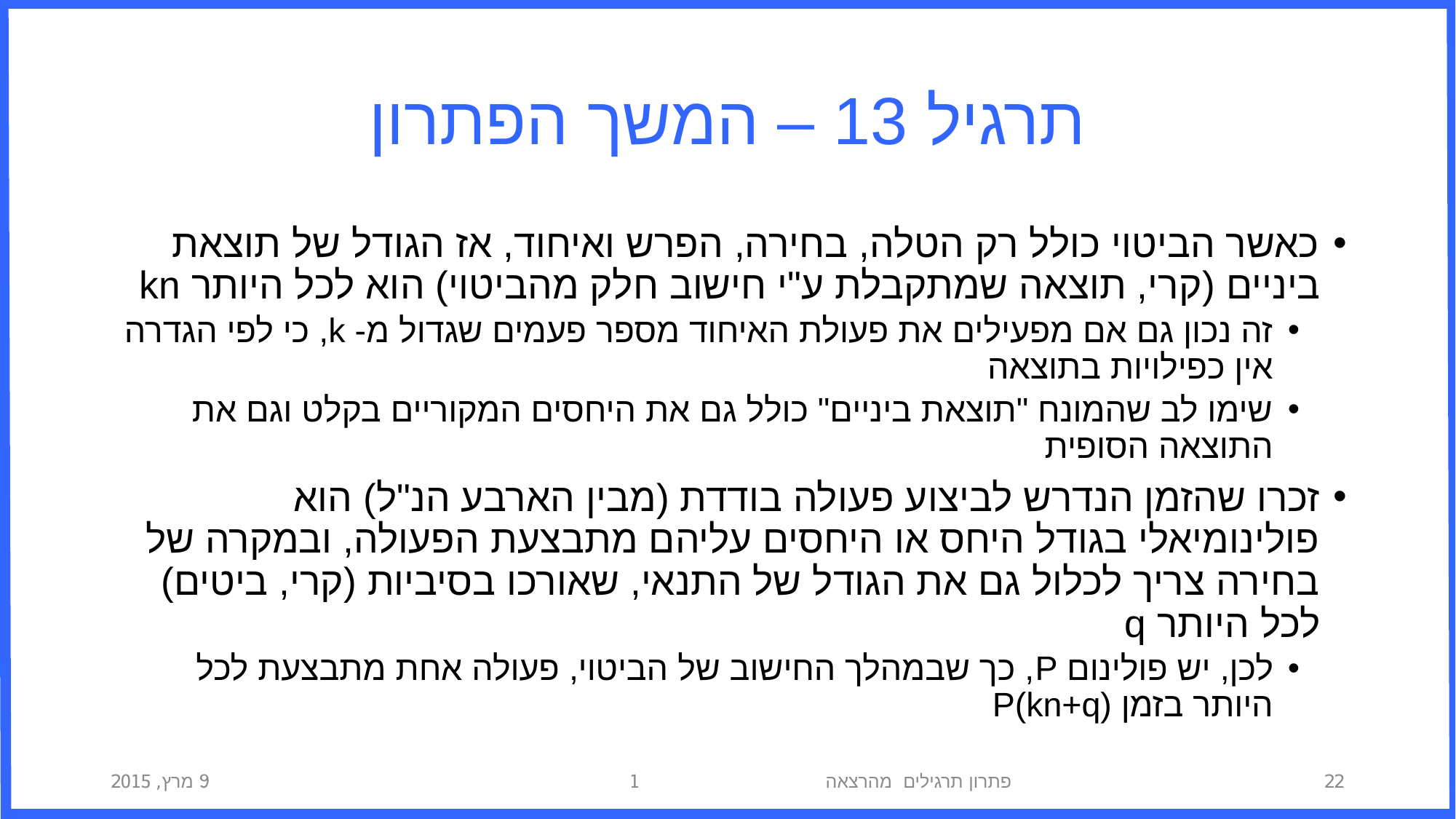

# תרגיל 13 – המשך הפתרון
כאשר הביטוי כולל רק הטלה, בחירה, הפרש ואיחוד, אז הגודל של תוצאת ביניים (קרי, תוצאה שמתקבלת ע"י חישוב חלק מהביטוי) הוא לכל היותר kn
זה נכון גם אם מפעילים את פעולת האיחוד מספר פעמים שגדול מ- k, כי לפי הגדרה אין כפילויות בתוצאה
שימו לב שהמונח "תוצאת ביניים" כולל גם את היחסים המקוריים בקלט וגם את התוצאה הסופית
זכרו שהזמן הנדרש לביצוע פעולה בודדת (מבין הארבע הנ"ל) הוא פולינומיאלי בגודל היחס או היחסים עליהם מתבצעת הפעולה, ובמקרה של בחירה צריך לכלול גם את הגודל של התנאי, שאורכו בסיביות (קרי, ביטים) לכל היותר q
לכן, יש פולינום P, כך שבמהלך החישוב של הביטוי, פעולה אחת מתבצעת לכל היותר בזמן P(kn+q)
9 מרץ, 2015
פתרון תרגילים מהרצאה 1
22